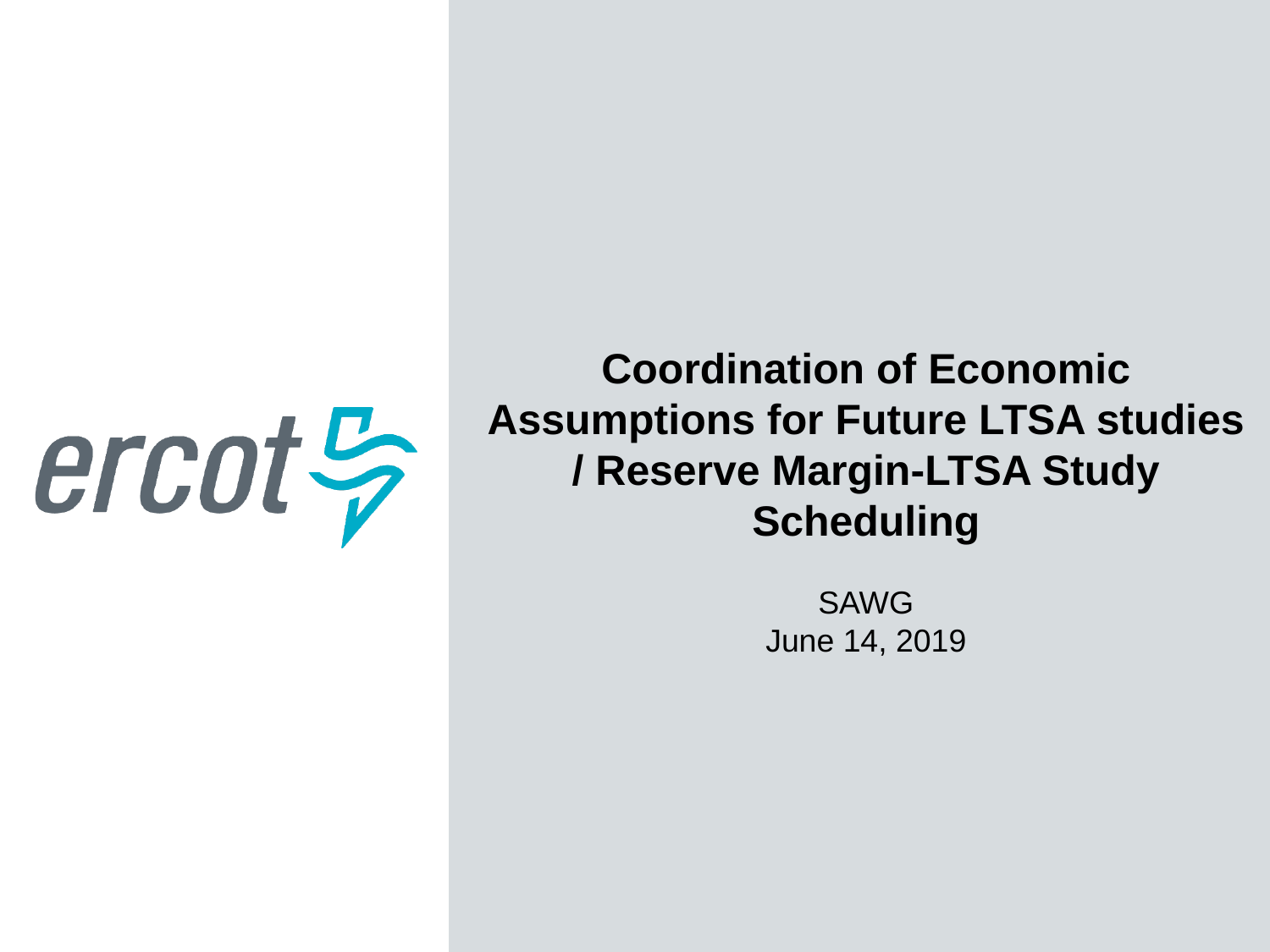

Coordination of Economic Assumptions for Future LTSA studies / Reserve Margin-LTSA Study Scheduling

SAWG
June 14, 2019